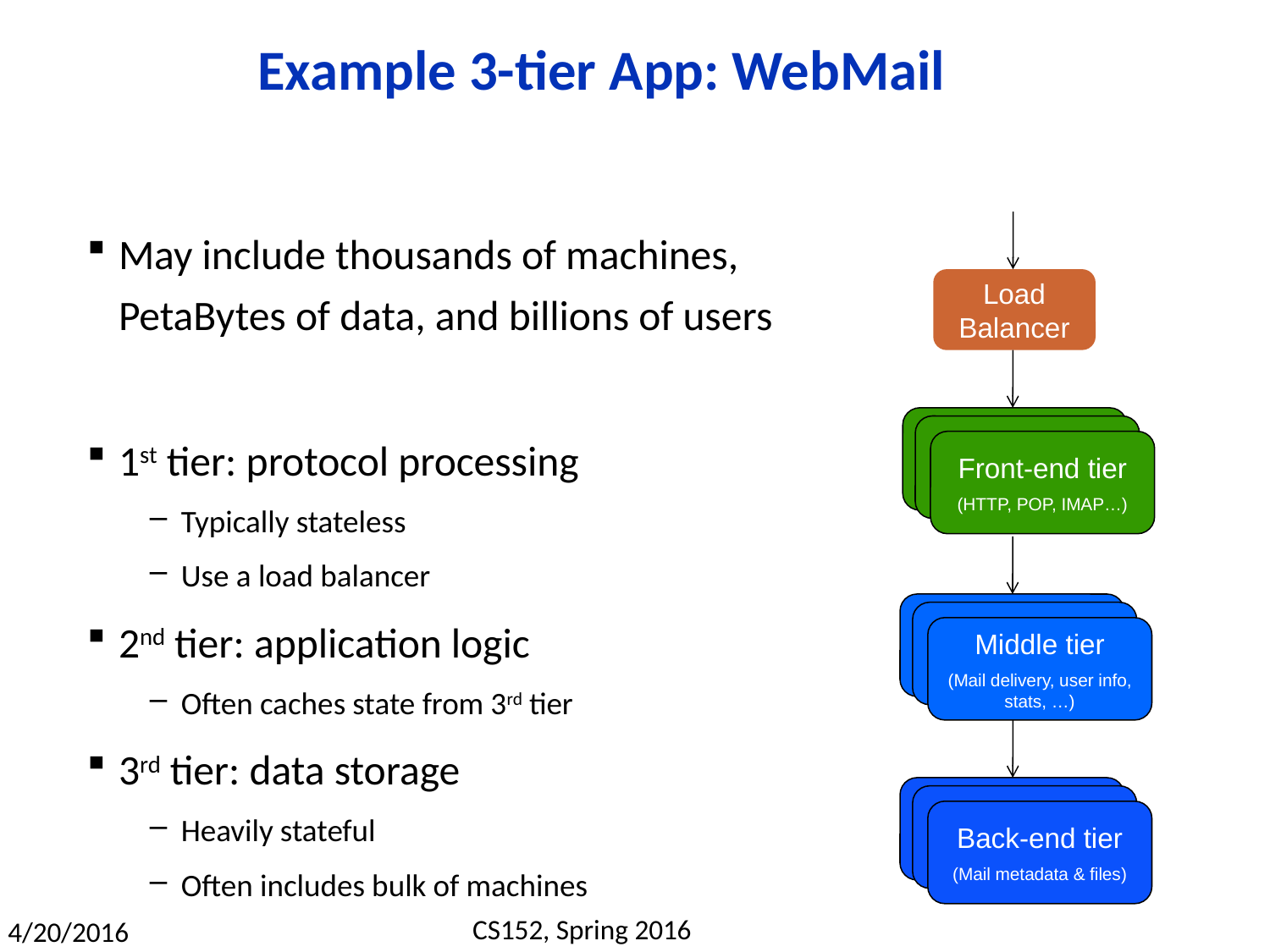

# Example 3-tier App: WebMail
May include thousands of machines, PetaBytes of data, and billions of users

1st tier: protocol processing
Typically stateless
Use a load balancer
2nd tier: application logic
Often caches state from 3rd tier
3rd tier: data storage
Heavily stateful
Often includes bulk of machines

Load Balancer

Front-end tier
(HTTP, POP, IMAP…)

Middle tier
(Mail delivery, user info, stats, …)

Back-end tier
(Mail metadata & files)